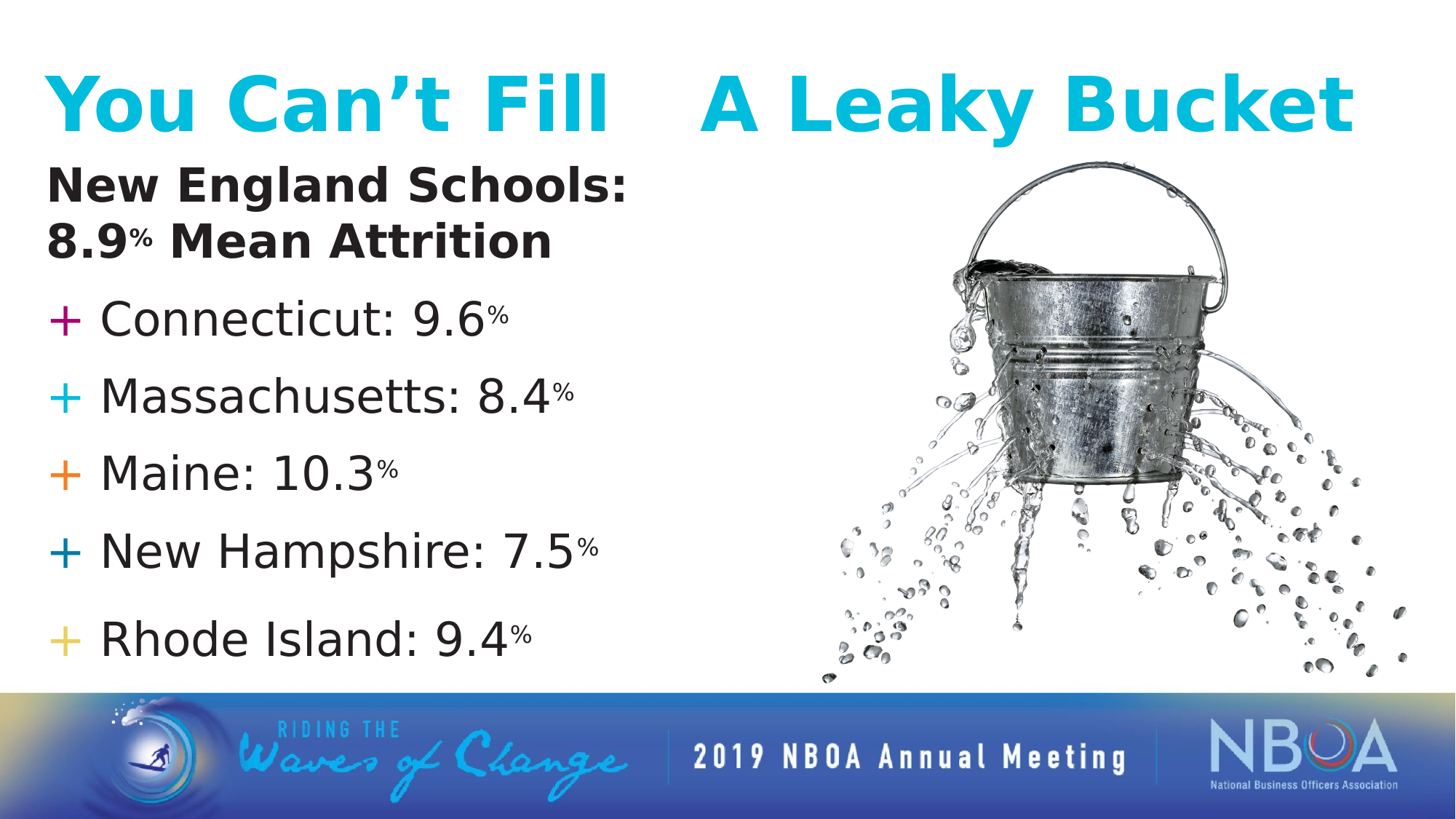

You Can’t	Fill	A Leaky Bucket

New England Schools:
8.9%  Mean Attrition
+ Connecticut: 9.6%
+ Massachusetts: 8.4%
+ Maine: 10.3%
+ New Hampshire: 7.5%
+ Rhode Island: 9.4%